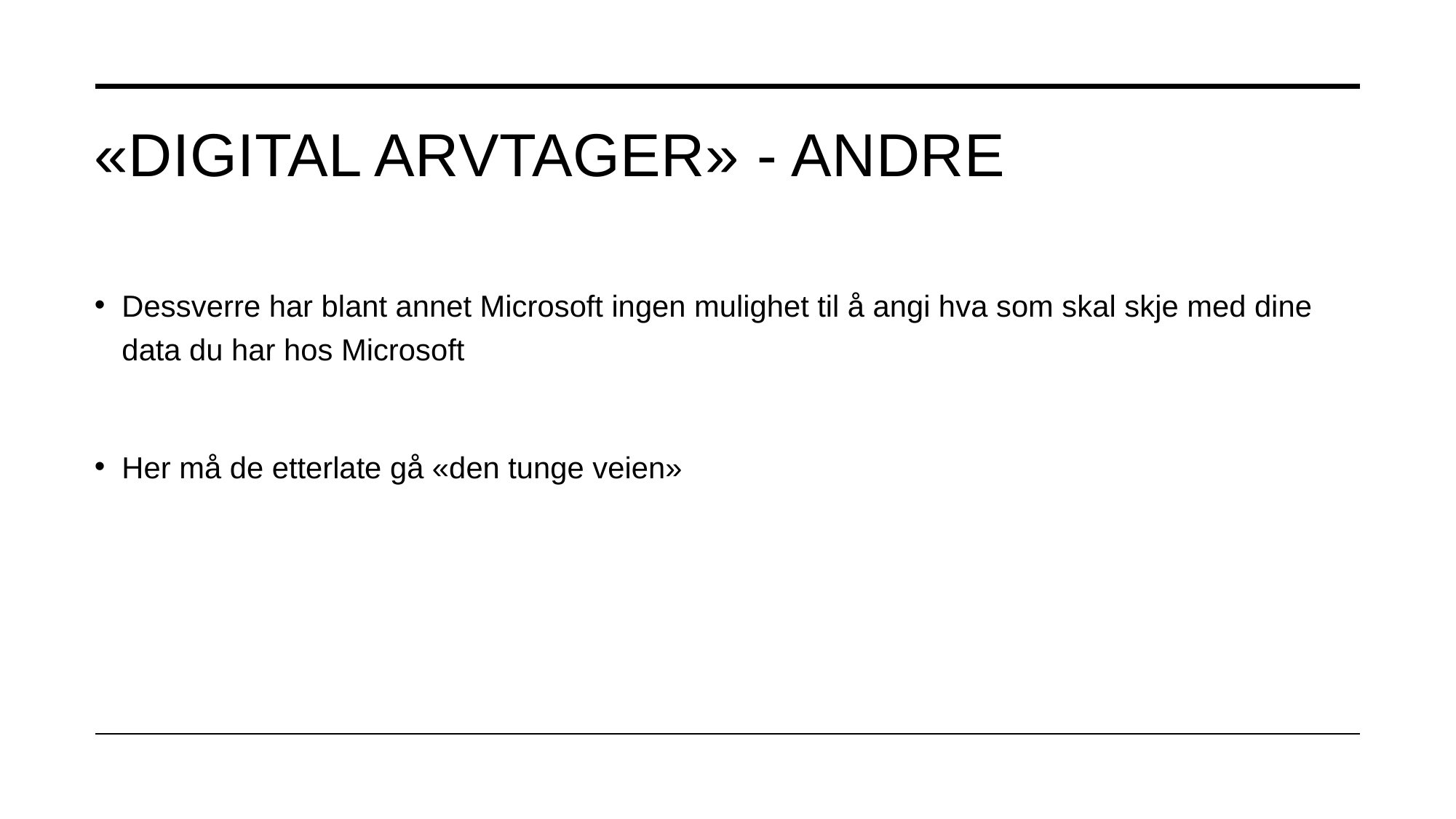

# «DIGITAL ARVTAGER» - ANDRE
Dessverre har blant annet Microsoft ingen mulighet til å angi hva som skal skje med dine data du har hos Microsoft

Her må de etterlate gå «den tunge veien»